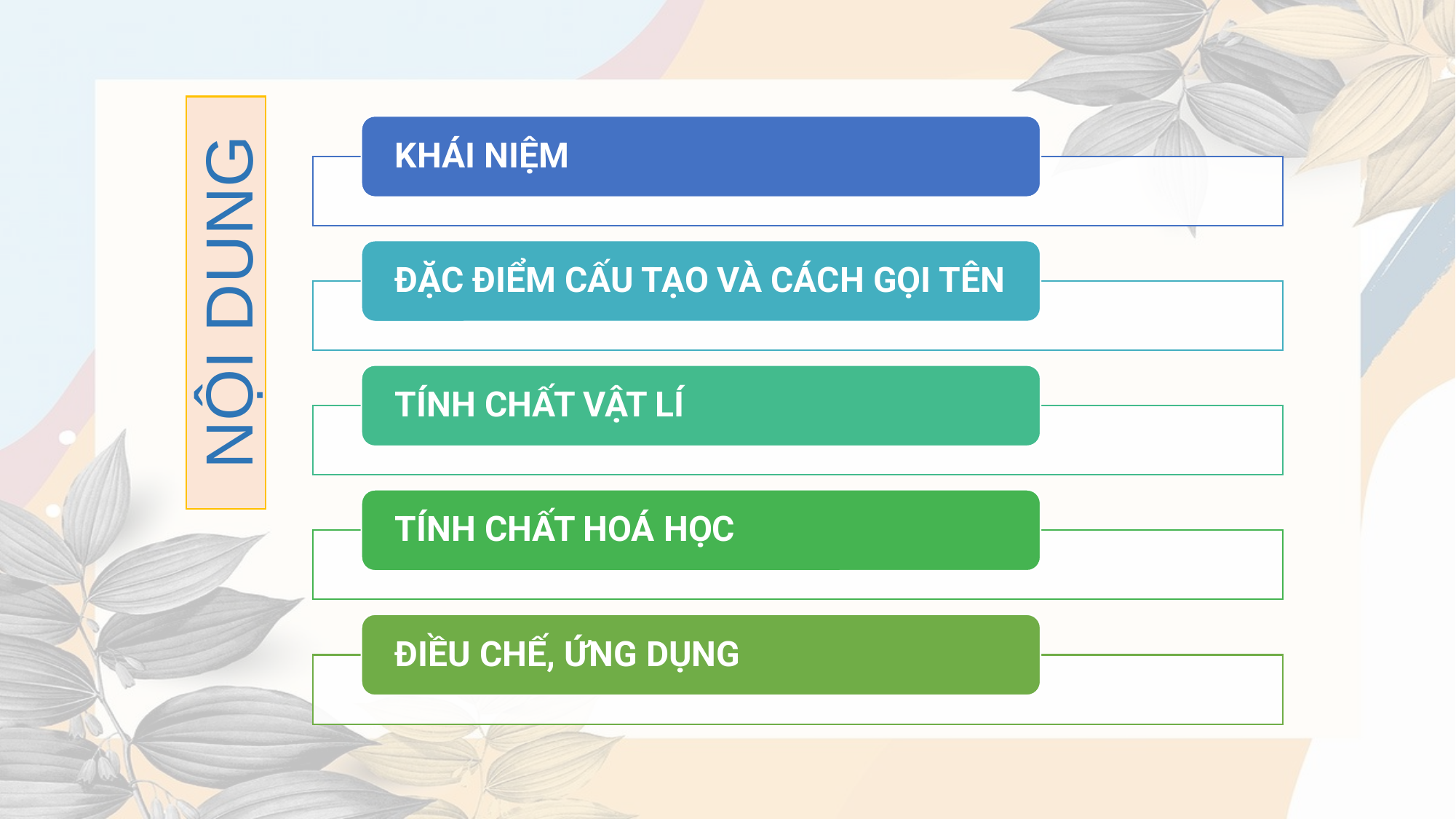

NỘI DUNG
KHÁI NIỆM
ĐẶC ĐIỂM CẤU TẠO VÀ CÁCH GỌI TÊN
TÍNH CHẤT VẬT LÍ
TÍNH CHẤT HOÁ HỌC
ĐIỀU CHẾ, ỨNG DỤNG